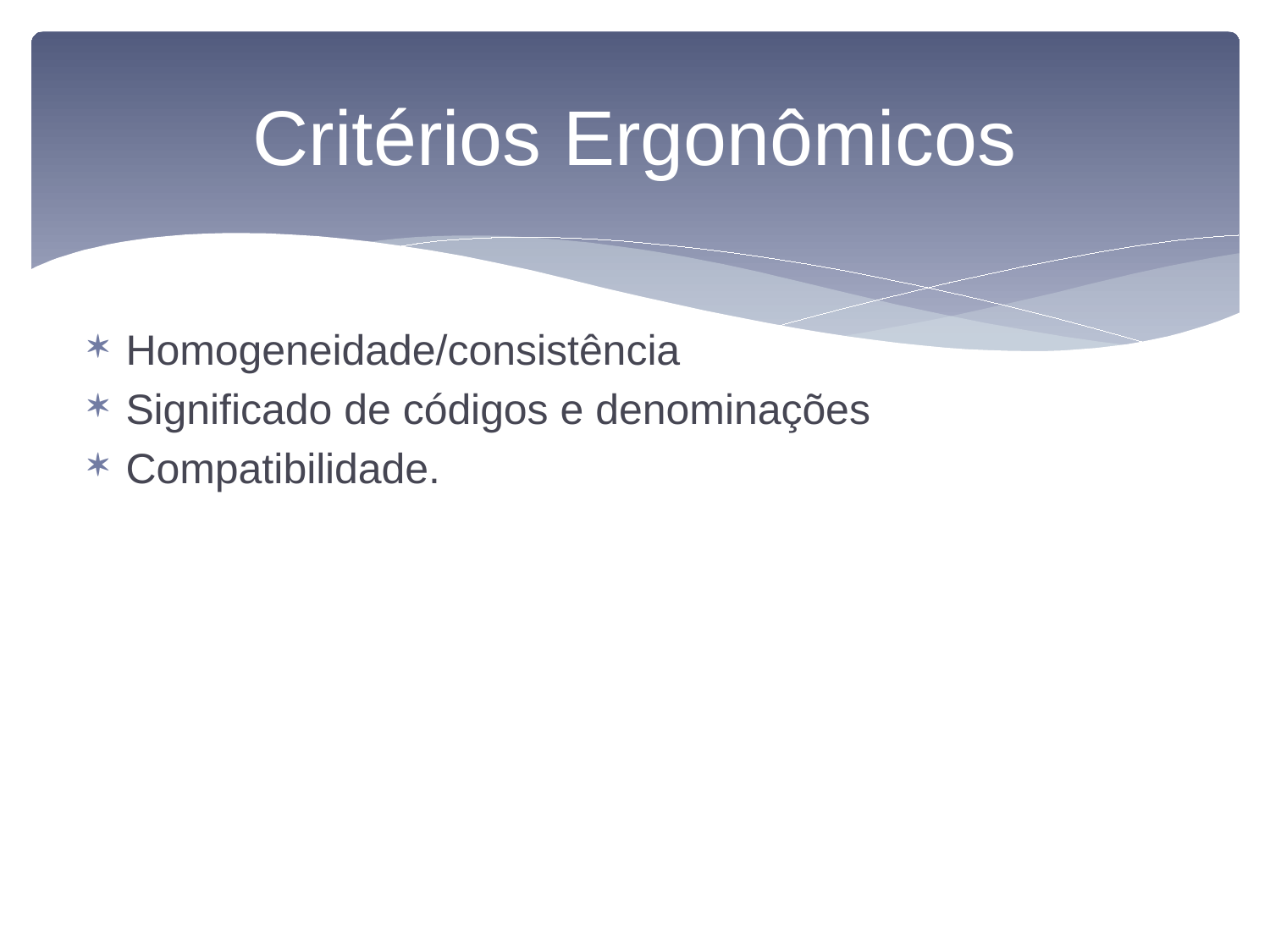

# Critérios Ergonômicos
Homogeneidade/consistência
Significado de códigos e denominações
Compatibilidade.